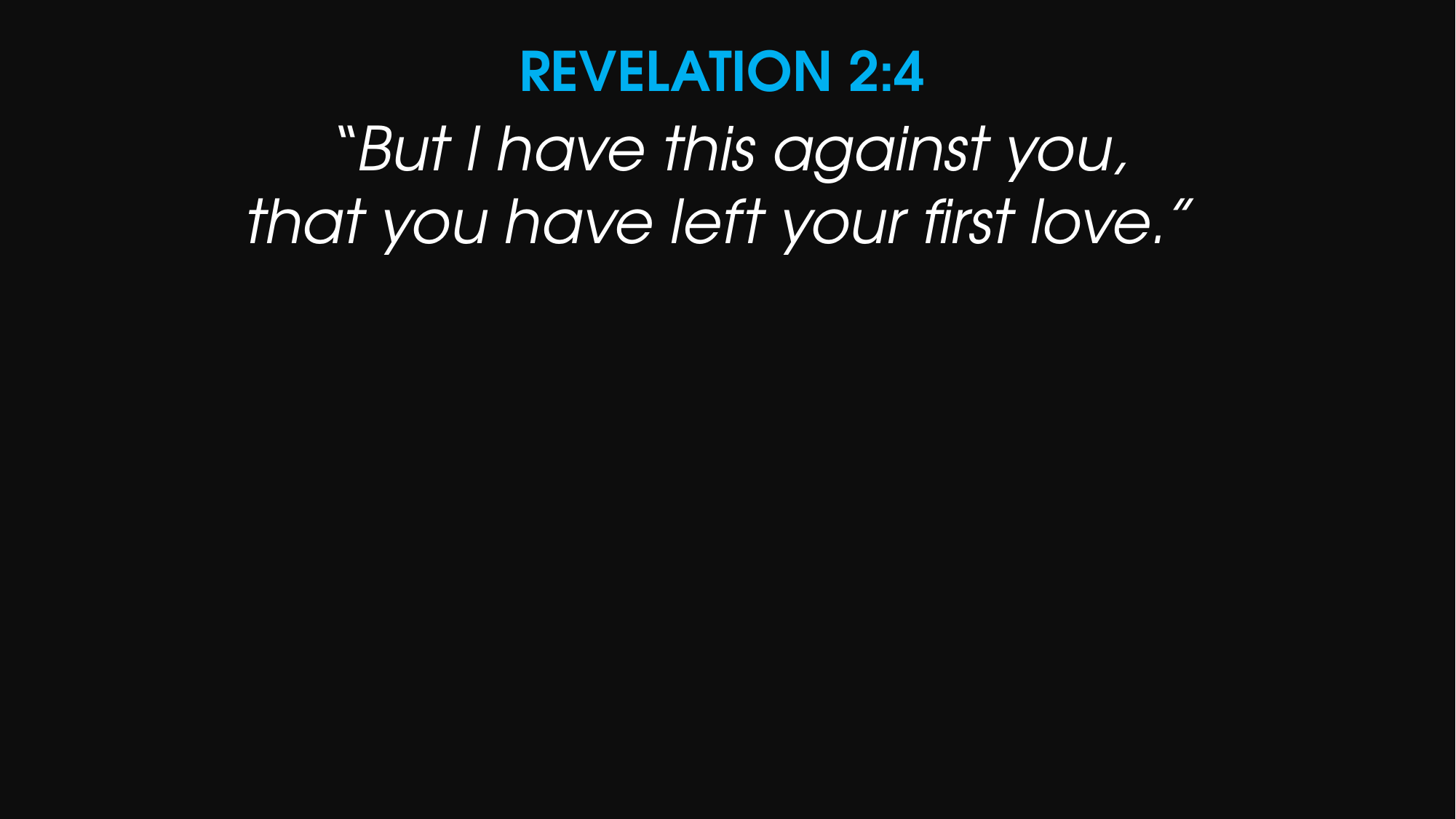

Revelation 2:4
“But I have this against you,
that you have left your first love.”